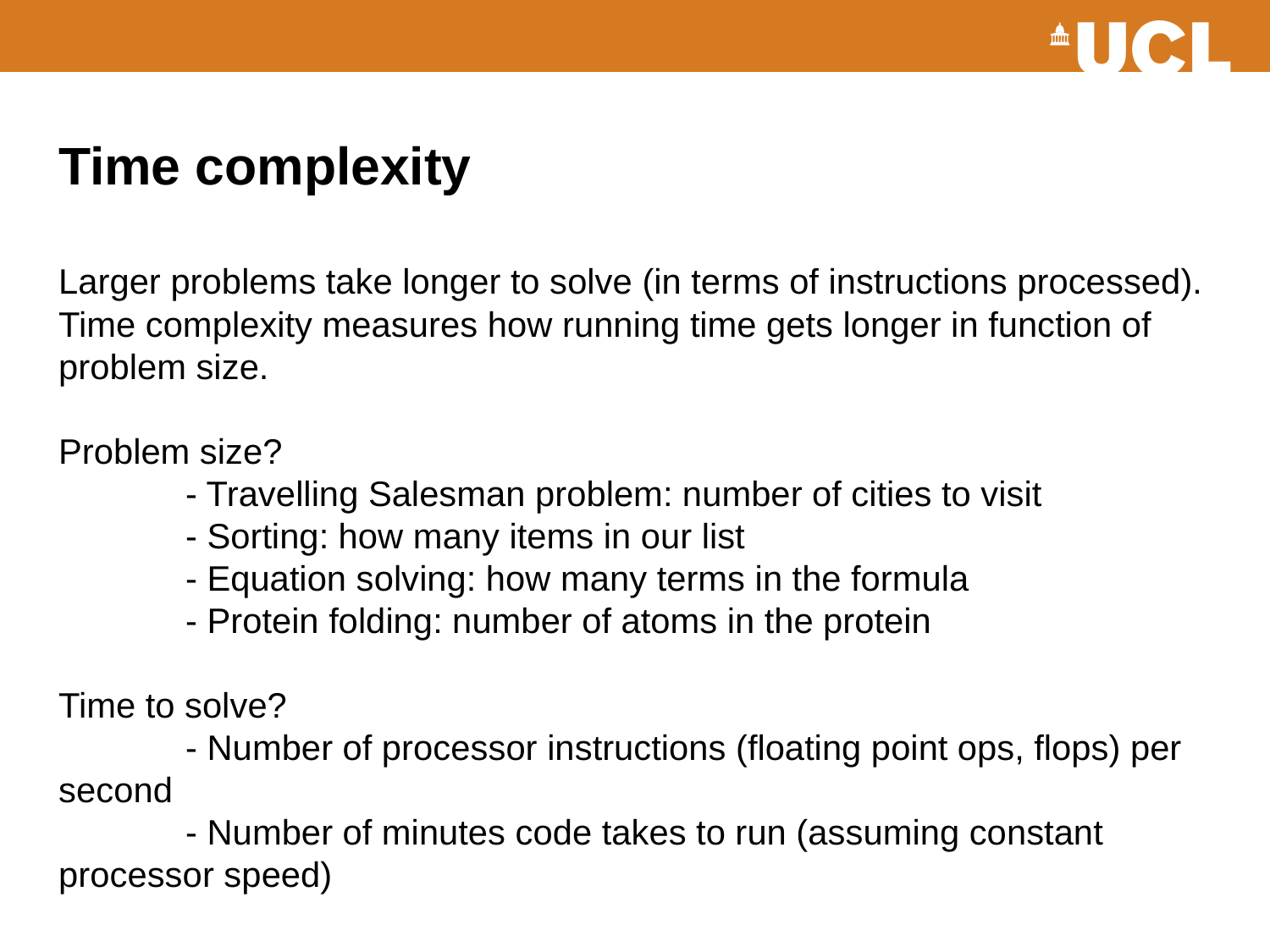

# Time complexity Larger problems take longer to solve (in terms of instructions processed). Time complexity measures how running time gets longer in function of problem size. Problem size? - Travelling Salesman problem: number of cities to visit - Sorting: how many items in our list - Equation solving: how many terms in the formula - Protein folding: number of atoms in the protein Time to solve? - Number of processor instructions (floating point ops, flops) per 	second - Number of minutes code takes to run (assuming constant 	processor speed)